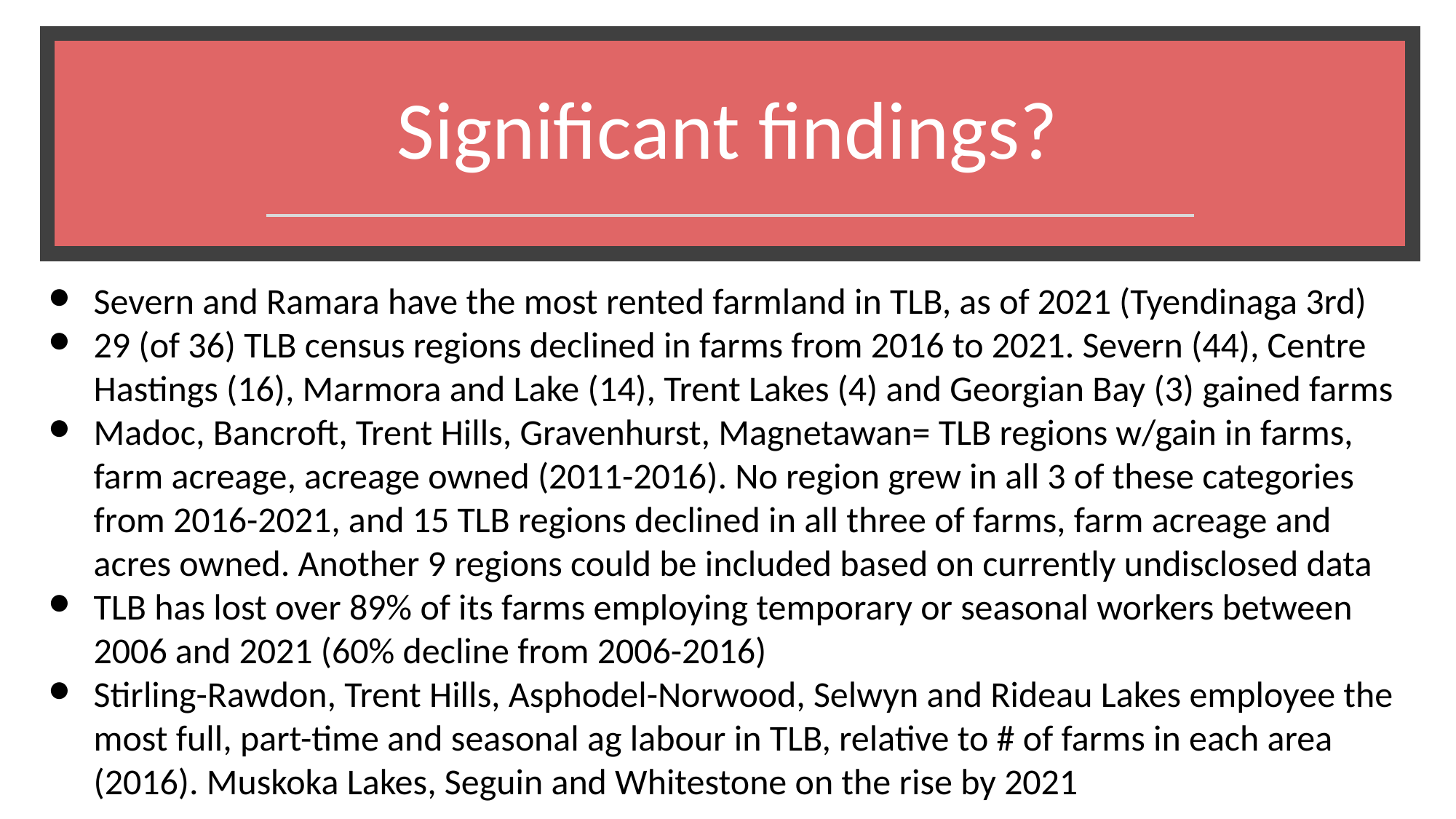

# Significant findings?
Severn and Ramara have the most rented farmland in TLB, as of 2021 (Tyendinaga 3rd)
29 (of 36) TLB census regions declined in farms from 2016 to 2021. Severn (44), Centre Hastings (16), Marmora and Lake (14), Trent Lakes (4) and Georgian Bay (3) gained farms
Madoc, Bancroft, Trent Hills, Gravenhurst, Magnetawan= TLB regions w/gain in farms, farm acreage, acreage owned (2011-2016). No region grew in all 3 of these categories from 2016-2021, and 15 TLB regions declined in all three of farms, farm acreage and acres owned. Another 9 regions could be included based on currently undisclosed data
TLB has lost over 89% of its farms employing temporary or seasonal workers between 2006 and 2021 (60% decline from 2006-2016)
Stirling-Rawdon, Trent Hills, Asphodel-Norwood, Selwyn and Rideau Lakes employee the most full, part-time and seasonal ag labour in TLB, relative to # of farms in each area (2016). Muskoka Lakes, Seguin and Whitestone on the rise by 2021